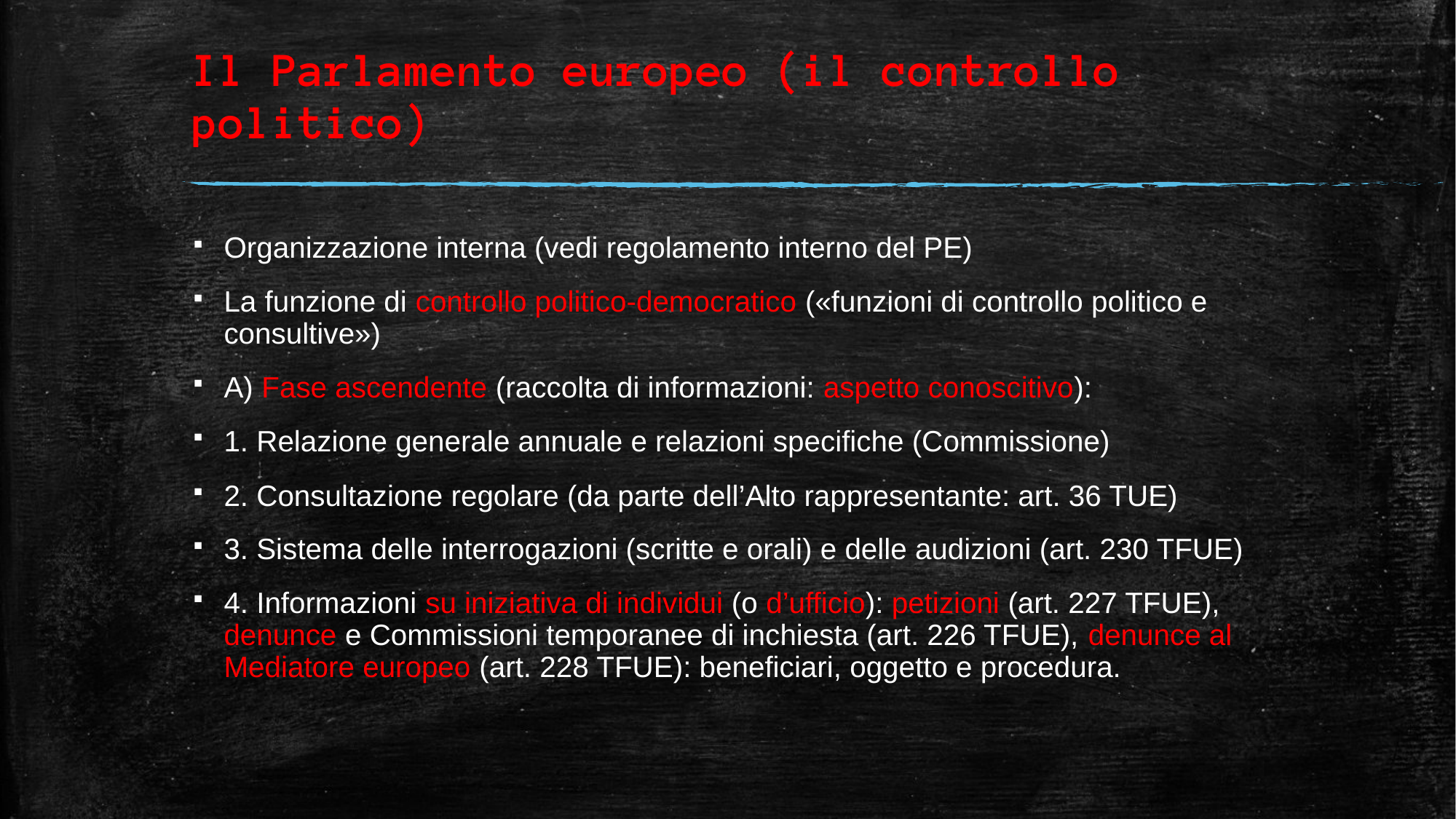

# Il Parlamento europeo (il controllo politico)
Organizzazione interna (vedi regolamento interno del PE)
La funzione di controllo politico-democratico («funzioni di controllo politico e consultive»)
A) Fase ascendente (raccolta di informazioni: aspetto conoscitivo):
1. Relazione generale annuale e relazioni specifiche (Commissione)
2. Consultazione regolare (da parte dell’Alto rappresentante: art. 36 TUE)
3. Sistema delle interrogazioni (scritte e orali) e delle audizioni (art. 230 TFUE)
4. Informazioni su iniziativa di individui (o d’ufficio): petizioni (art. 227 TFUE), denunce e Commissioni temporanee di inchiesta (art. 226 TFUE), denunce al Mediatore europeo (art. 228 TFUE): beneficiari, oggetto e procedura.